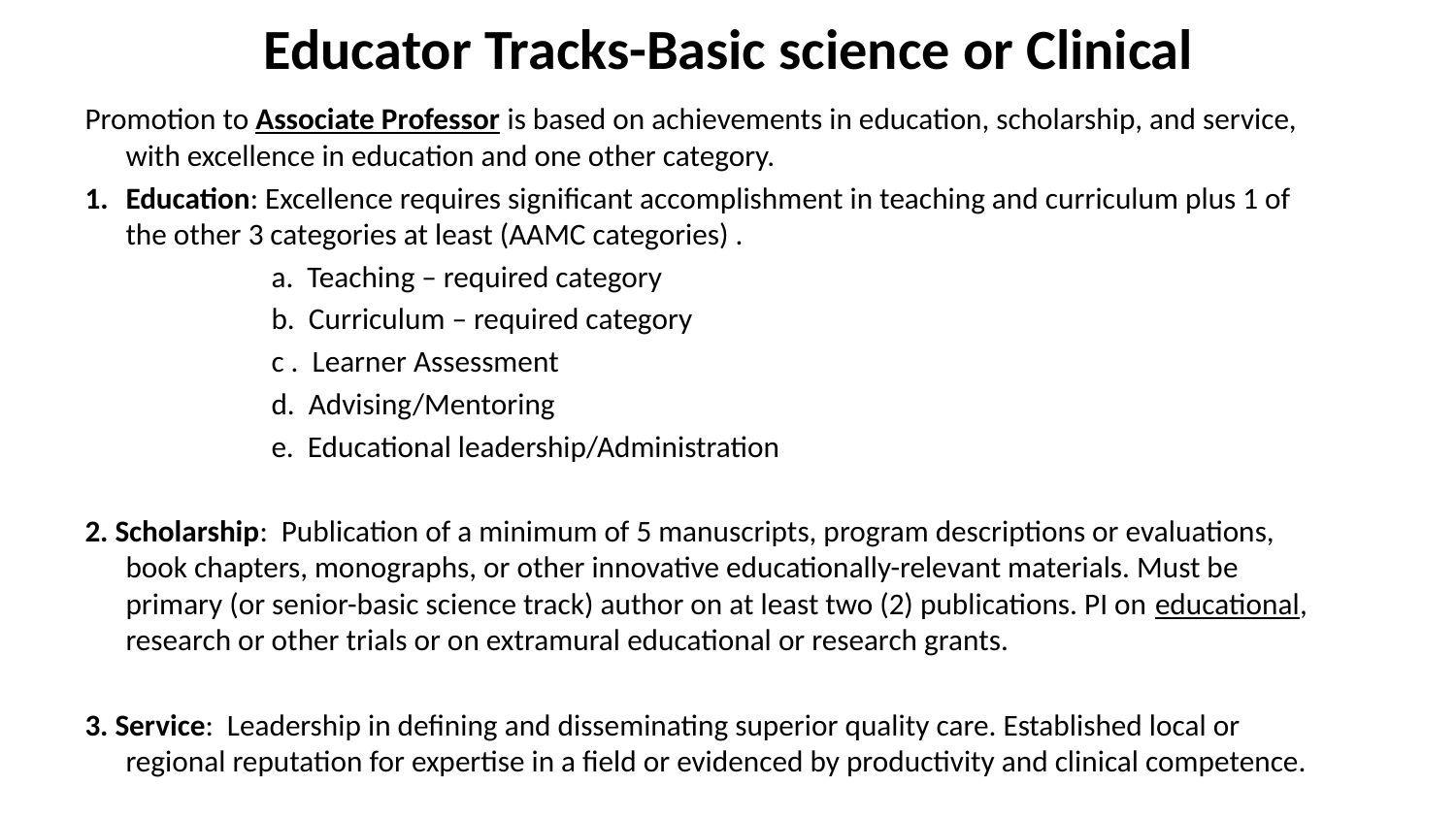

# Educator Tracks-Basic science or Clinical
Promotion to Associate Professor is based on achievements in education, scholarship, and service, with excellence in education and one other category.
Education: Excellence requires significant accomplishment in teaching and curriculum plus 1 of the other 3 categories at least (AAMC categories) .
		a.  Teaching – required category
		b.  Curriculum – required category
		c .  Learner Assessment
		d.  Advising/Mentoring
		e.  Educational leadership/Administration

2. Scholarship:  Publication of a minimum of 5 manuscripts, program descriptions or evaluations, book chapters, monographs, or other innovative educationally-relevant materials. Must be primary (or senior-basic science track) author on at least two (2) publications. PI on educational, research or other trials or on extramural educational or research grants.

3. Service:  Leadership in defining and disseminating superior quality care. Established local or regional reputation for expertise in a field or evidenced by productivity and clinical competence.